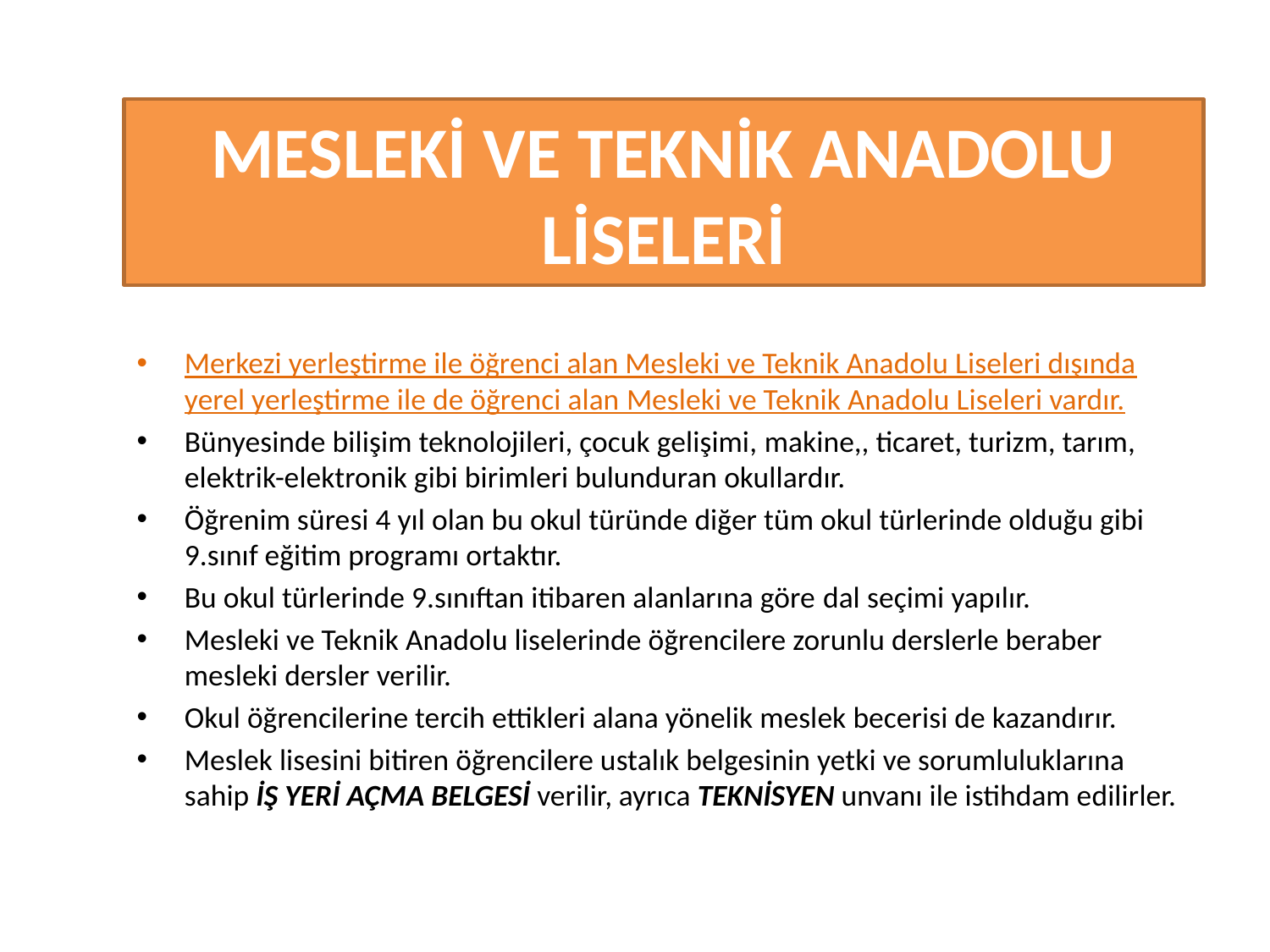

# MESLEKİ VE TEKNİK ANADOLU LİSELERİ
Merkezi yerleştirme ile öğrenci alan Mesleki ve Teknik Anadolu Liseleri dışında yerel yerleştirme ile de öğrenci alan Mesleki ve Teknik Anadolu Liseleri vardır.
Bünyesinde bilişim teknolojileri, çocuk gelişimi, makine,, ticaret, turizm, tarım,  elektrik-elektronik gibi birimleri bulunduran okullardır.
Öğrenim süresi 4 yıl olan bu okul türünde diğer tüm okul türlerinde olduğu gibi 9.sınıf eğitim programı ortaktır.
Bu okul türlerinde 9.sınıftan itibaren alanlarına göre dal seçimi yapılır.
Mesleki ve Teknik Anadolu liselerinde öğrencilere zorunlu derslerle beraber mesleki dersler verilir.
Okul öğrencilerine tercih ettikleri alana yönelik meslek becerisi de kazandırır.
Meslek lisesini bitiren öğrencilere ustalık belgesinin yetki ve sorumluluklarına sahip İŞ YERİ AÇMA BELGESİ verilir, ayrıca TEKNİSYEN unvanı ile istihdam edilirler.